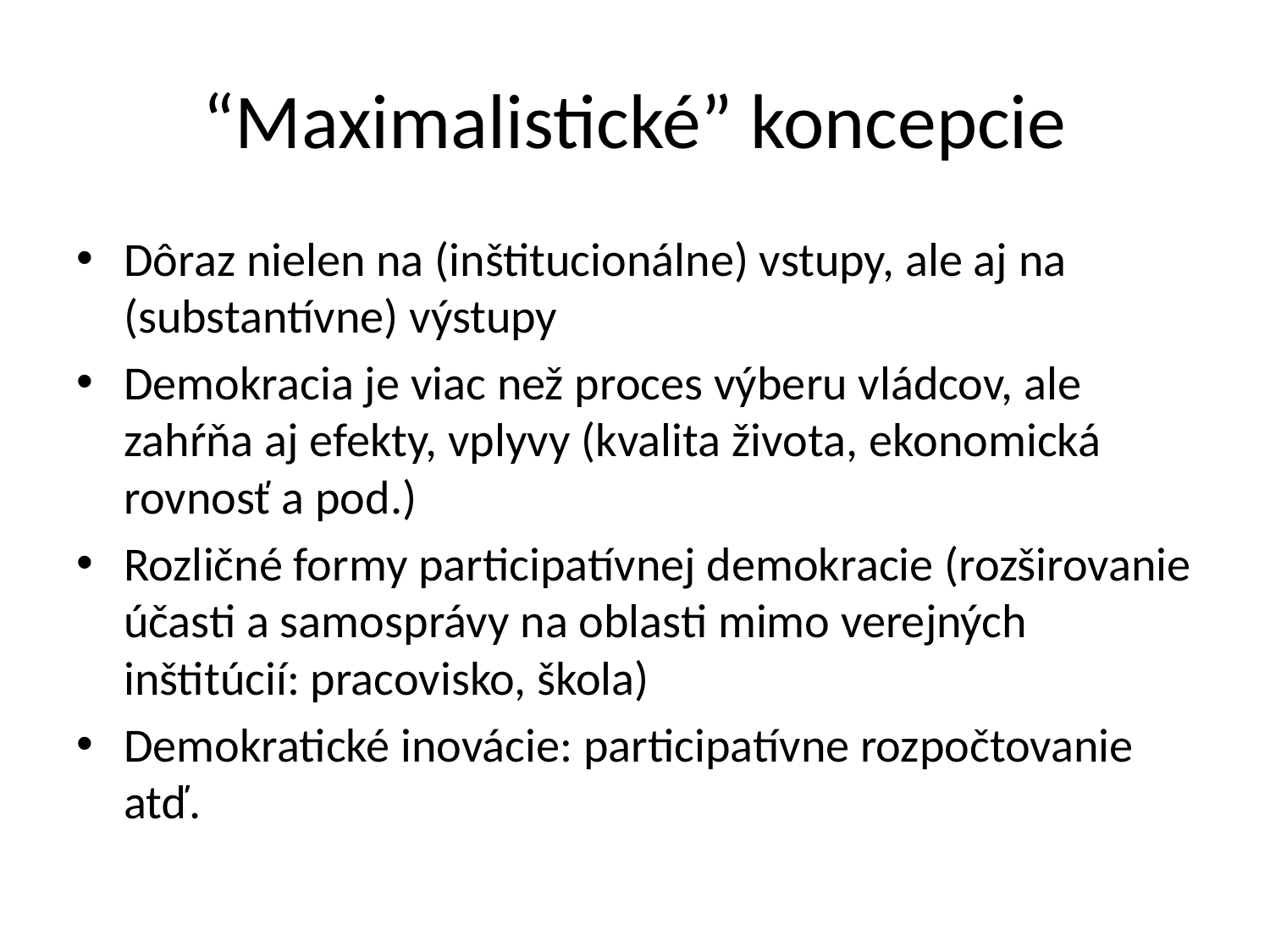

# “Maximalistické” koncepcie
Dôraz nielen na (inštitucionálne) vstupy, ale aj na (substantívne) výstupy
Demokracia je viac než proces výberu vládcov, ale zahŕňa aj efekty, vplyvy (kvalita života, ekonomická rovnosť a pod.)
Rozličné formy participatívnej demokracie (rozširovanie účasti a samosprávy na oblasti mimo verejných inštitúcií: pracovisko, škola)
Demokratické inovácie: participatívne rozpočtovanie atď.